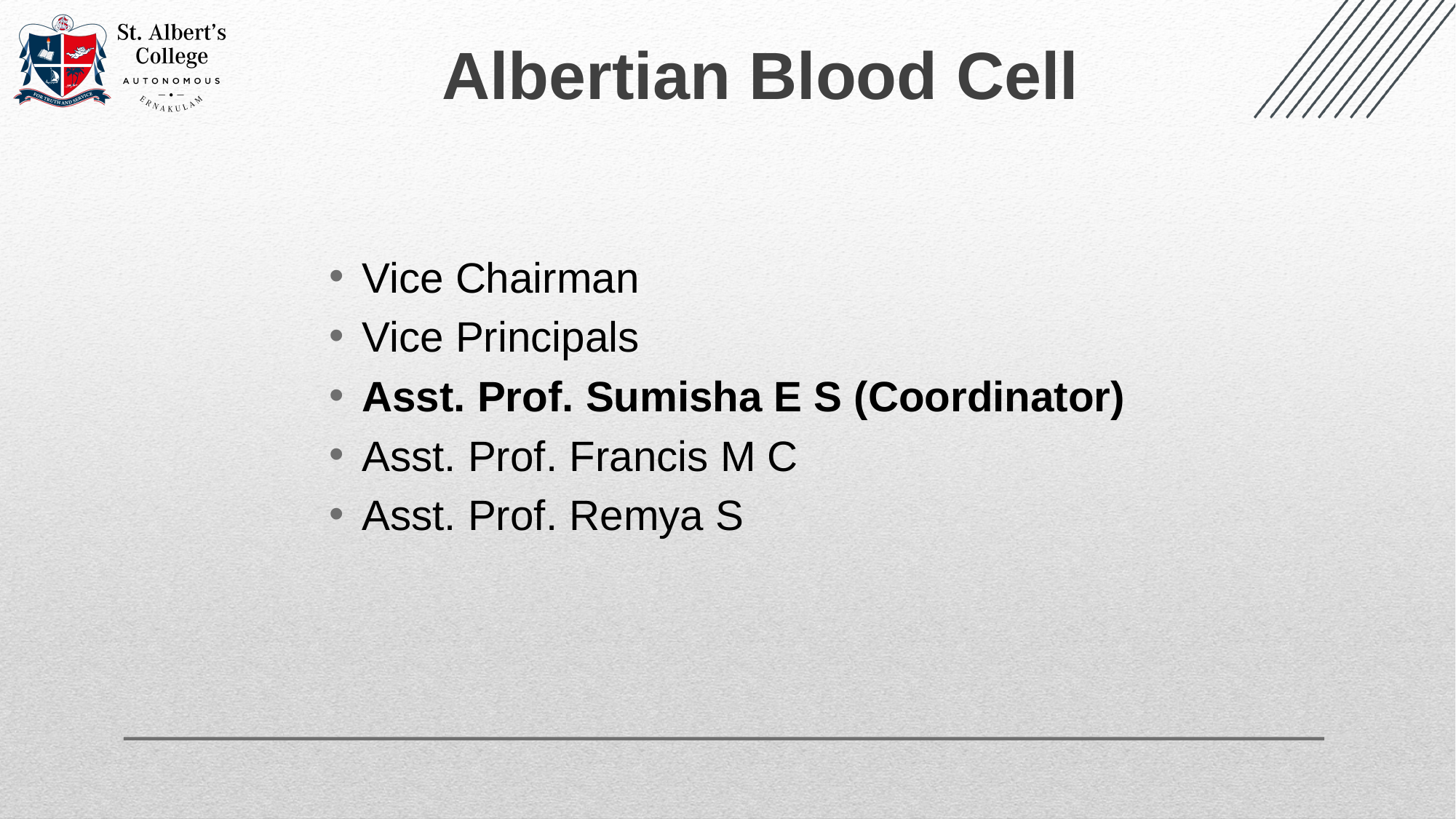

Albertian Blood Cell
Vice Chairman
Vice Principals
Asst. Prof. Sumisha E S (Coordinator)
Asst. Prof. Francis M C
Asst. Prof. Remya S